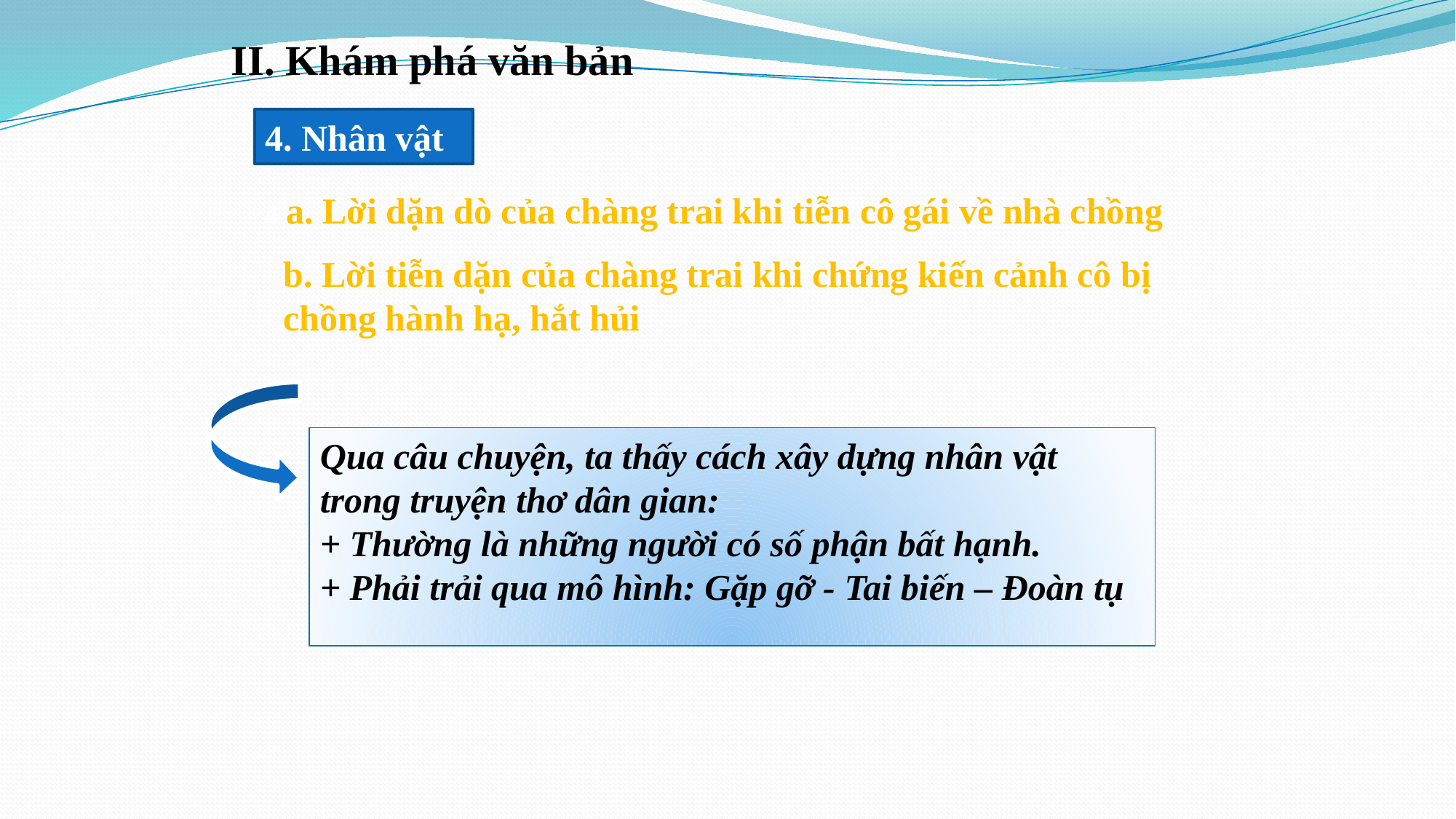

II. Khám phá văn bản
4. Nhân vật
4 a. Lời dặn dò của chàng trai khi tiễn cô gái về nhà chồng
b. Lời tiễn dặn của chàng trai khi chứng kiến cảnh cô bị chồng hành hạ, hắt hủi

Qua câu chuyện, ta thấy cách xây dựng nhân vật trong truyện thơ dân gian:
+ Thường là những người có số phận bất hạnh.
+ Phải trải qua mô hình: Gặp gỡ - Tai biến – Đoàn tụ